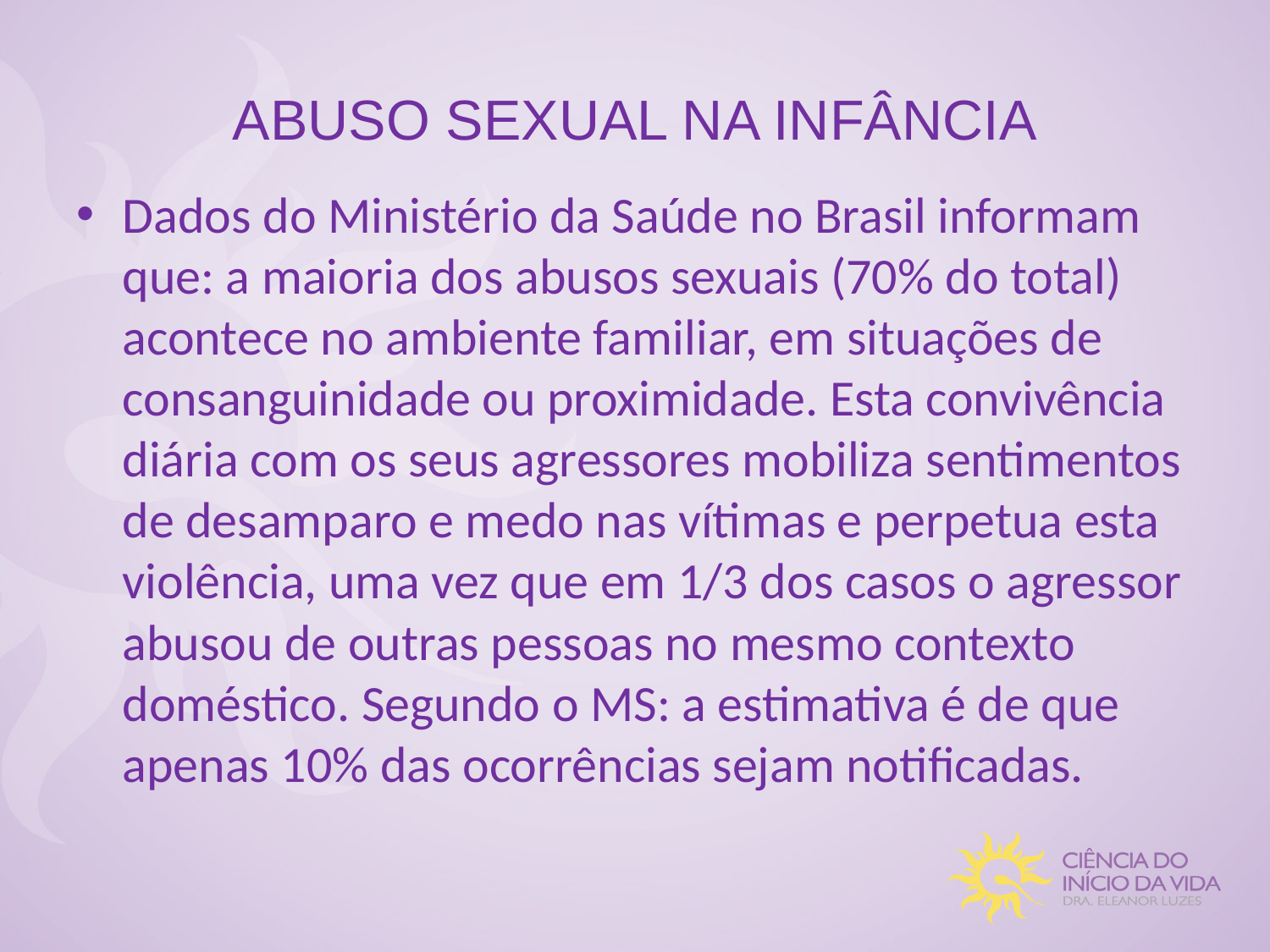

# ABUSO SEXUAL NA INFÂNCIA
Dados do Ministério da Saúde no Brasil informam que: a maioria dos abusos sexuais (70% do total) acontece no ambiente familiar, em situações de consanguinidade ou proximidade. Esta convivência diária com os seus agressores mobiliza sentimentos de desamparo e medo nas vítimas e perpetua esta violência, uma vez que em 1/3 dos casos o agressor abusou de outras pessoas no mesmo contexto doméstico. Segundo o MS: a estimativa é de que apenas 10% das ocorrências sejam notificadas.